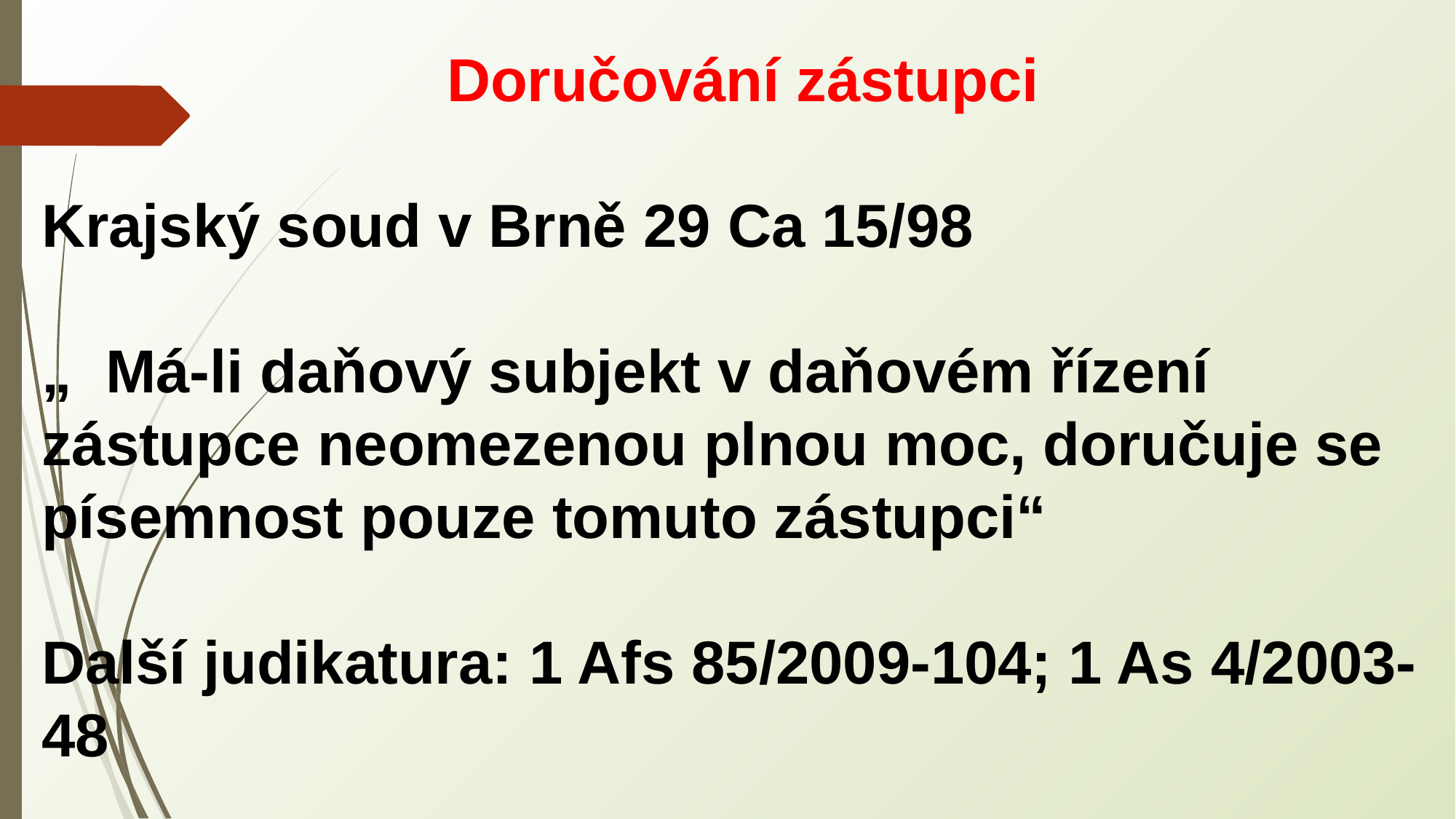

Doručování zástupci

Krajský soud v Brně 29 Ca 15/98

„  Má-li daňový subjekt v daňovém řízení
zástupce neomezenou plnou moc, doručuje se písemnost pouze tomuto zástupci“

Další judikatura: 1 Afs 85/2009-104; 1 As 4/2003-48